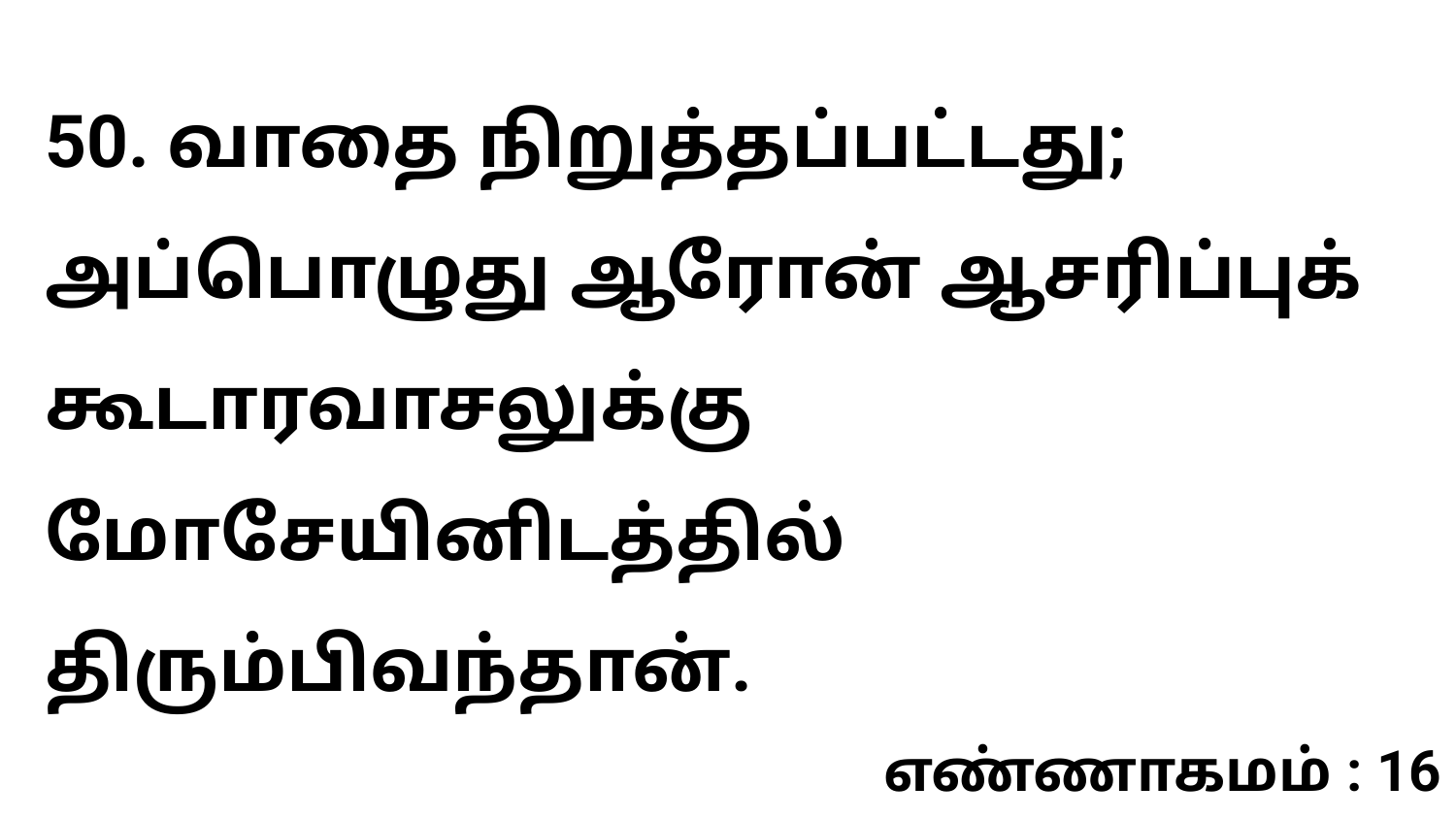

50. வாதை நிறுத்தப்பட்டது; அப்பொழுது ஆரோன் ஆசரிப்புக் கூடாரவாசலுக்கு மோசேயினிடத்தில் திரும்பிவந்தான்.
எண்ணாகமம் : 16